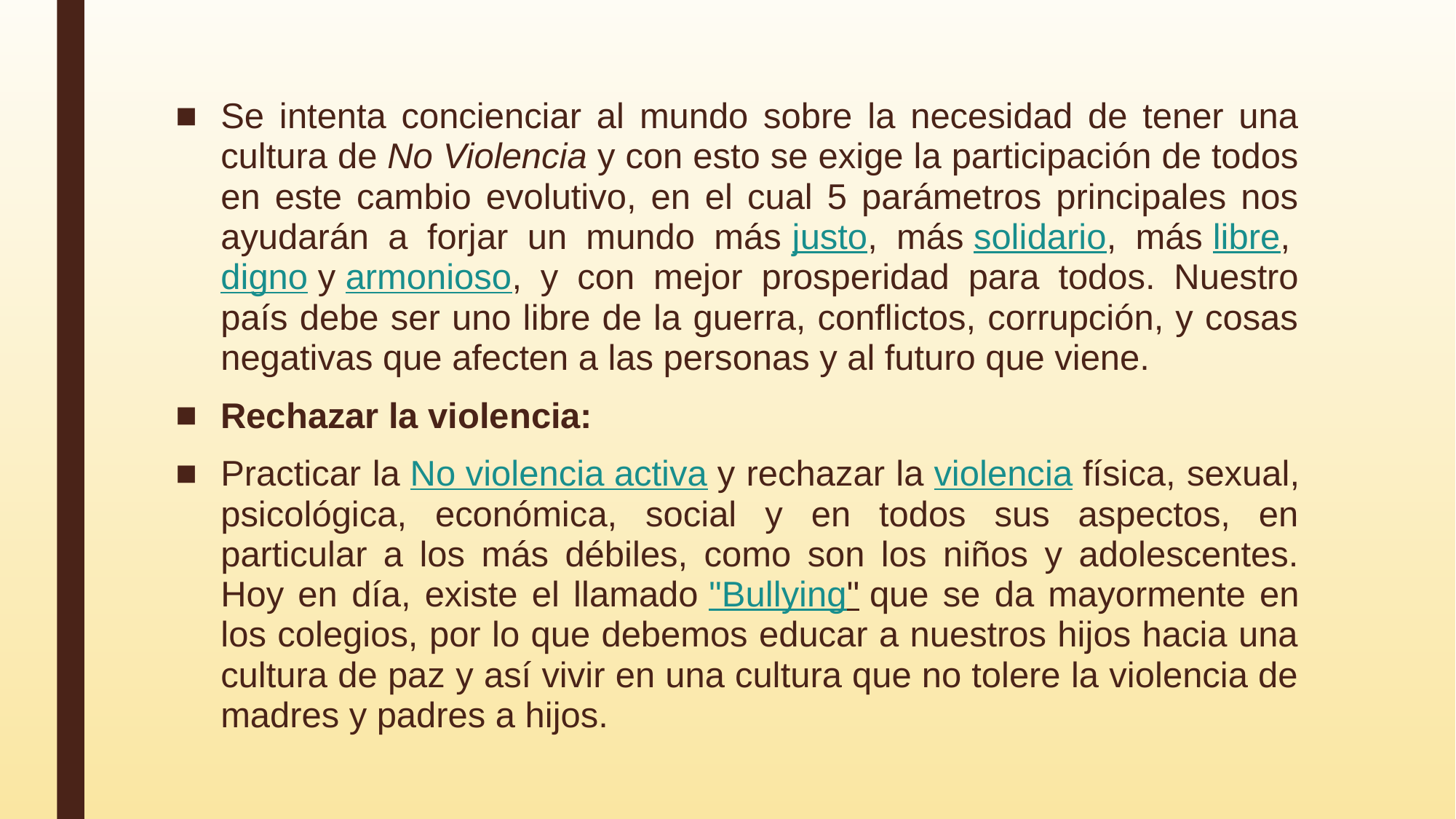

Se intenta concienciar al mundo sobre la necesidad de tener una cultura de No Violencia y con esto se exige la participación de todos en este cambio evolutivo, en el cual 5 parámetros principales nos ayudarán a forjar un mundo más justo, más solidario, más libre, digno y armonioso, y con mejor prosperidad para todos. Nuestro país debe ser uno libre de la guerra, conflictos, corrupción, y cosas negativas que afecten a las personas y al futuro que viene.
Rechazar la violencia:
Practicar la No violencia activa y rechazar la violencia física, sexual, psicológica, económica, social y en todos sus aspectos, en particular a los más débiles, como son los niños y adolescentes. Hoy en día, existe el llamado "Bullying" que se da mayormente en los colegios, por lo que debemos educar a nuestros hijos hacia una cultura de paz y así vivir en una cultura que no tolere la violencia de madres y padres a hijos.